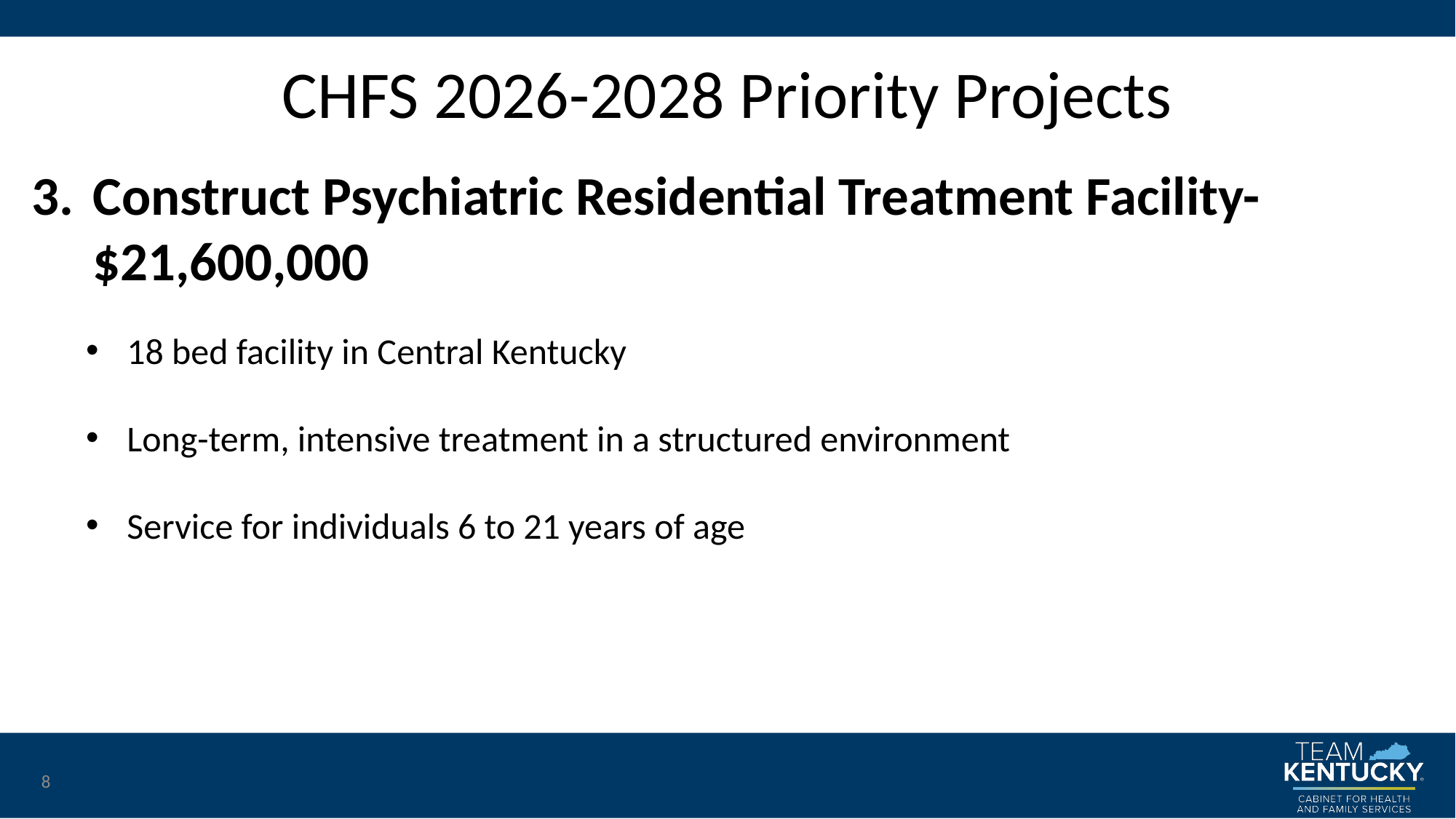

CHFS 2026-2028 Priority Projects
Construct Psychiatric Residential Treatment Facility- $21,600,000
18 bed facility in Central Kentucky
Long-term, intensive treatment in a structured environment
Service for individuals 6 to 21 years of age

8